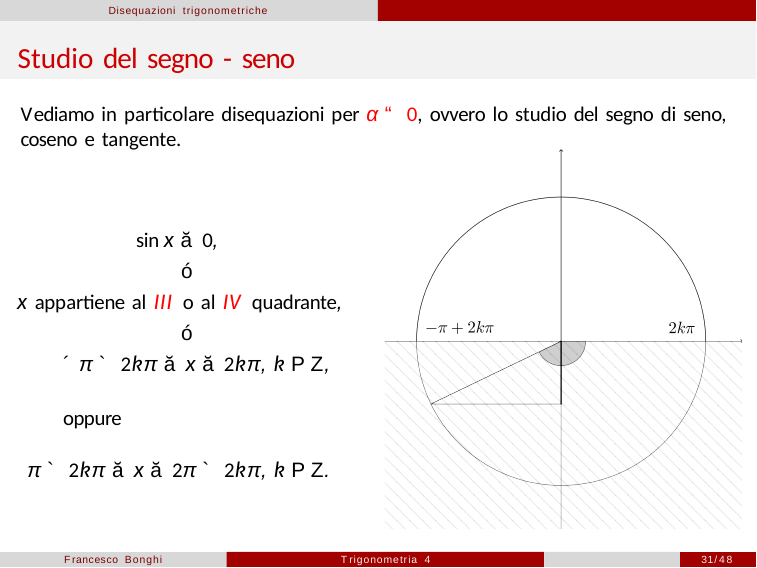

Disequazioni  trigonometriche

# Studio del segno - seno
Vediamo in particolare disequazioni per α “ 0, ovvero lo studio del segno di seno, coseno e tangente.

sin x ă 0,
ó
x appartiene al III  o al IV  quadrante,
ó
´π ` 2kπ ă x ă 2kπ, k P Z,

oppure

π ` 2kπ ă x ă 2π ` 2kπ, k P Z.

Francesco  Bonghi
Trigonometria  4
31/48